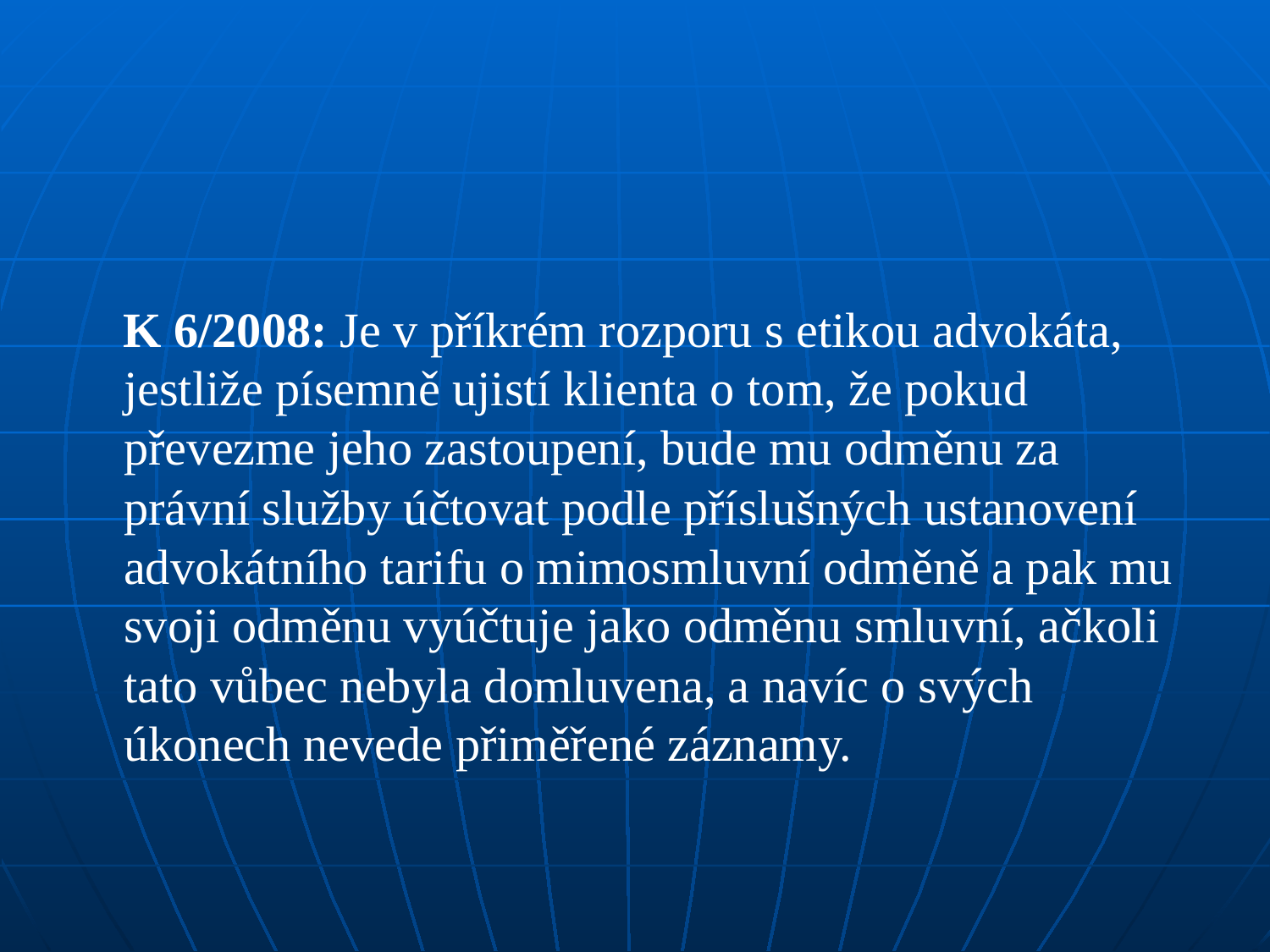

#

   K 6/2008: Je v příkrém rozporu s etikou advokáta, jestliže písemně ujistí klienta o tom, že pokud převezme jeho zastoupení, bude mu odměnu za právní služby účtovat podle příslušných ustanovení advokátního tarifu o mimosmluvní odměně a pak mu svoji odměnu vyúčtuje jako odměnu smluvní, ačkoli tato vůbec nebyla domluvena, a navíc o svých úkonech nevede přiměřené záznamy.